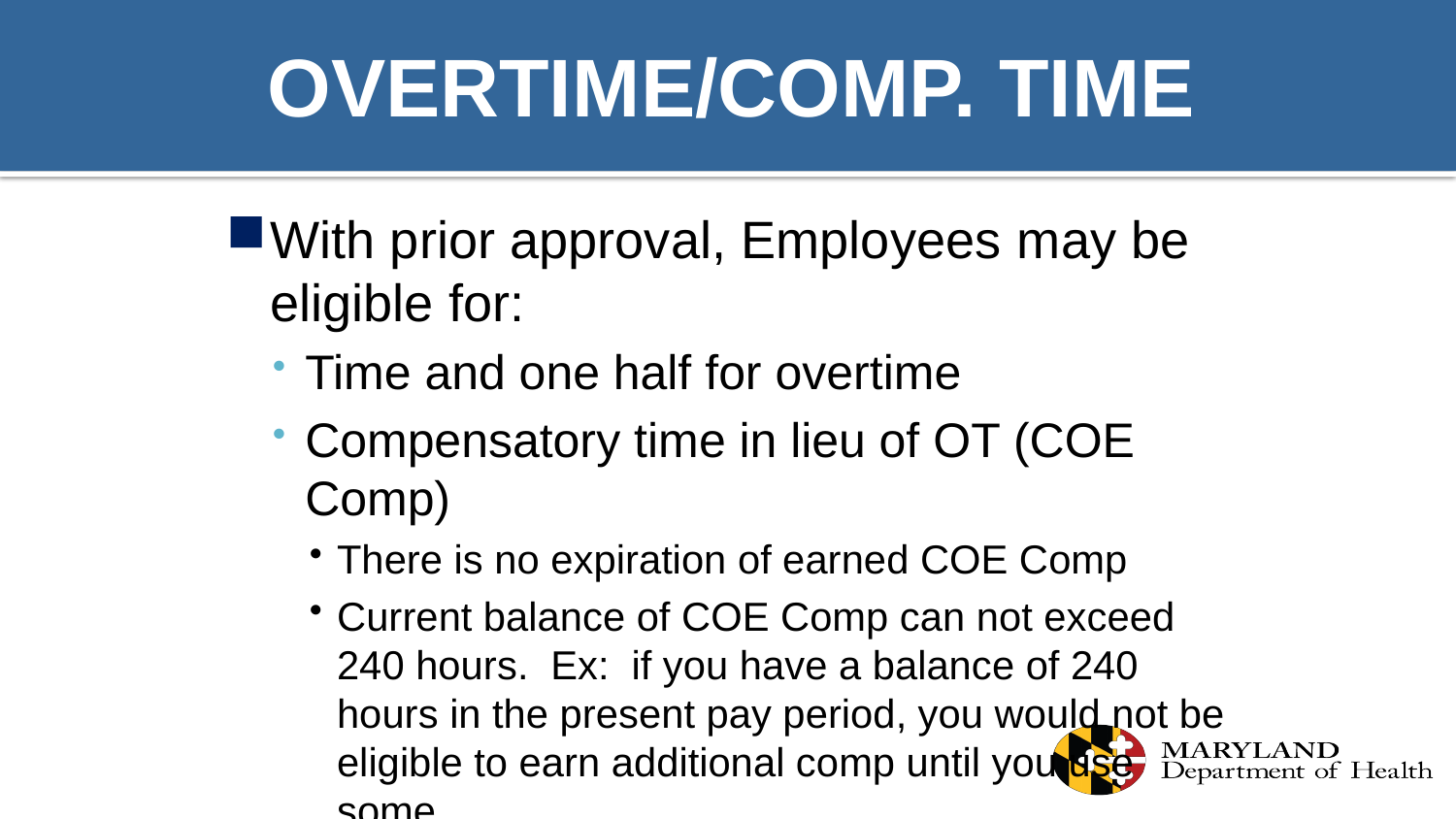

# OVERTIME/COMP. TIME
With prior approval, Employees may be eligible for:
Time and one half for overtime
Compensatory time in lieu of OT (COE Comp)
There is no expiration of earned COE Comp
Current balance of COE Comp can not exceed 240 hours.  Ex:  if you have a balance of 240 hours in the present pay period, you would not be eligible to earn additional comp until you use some.